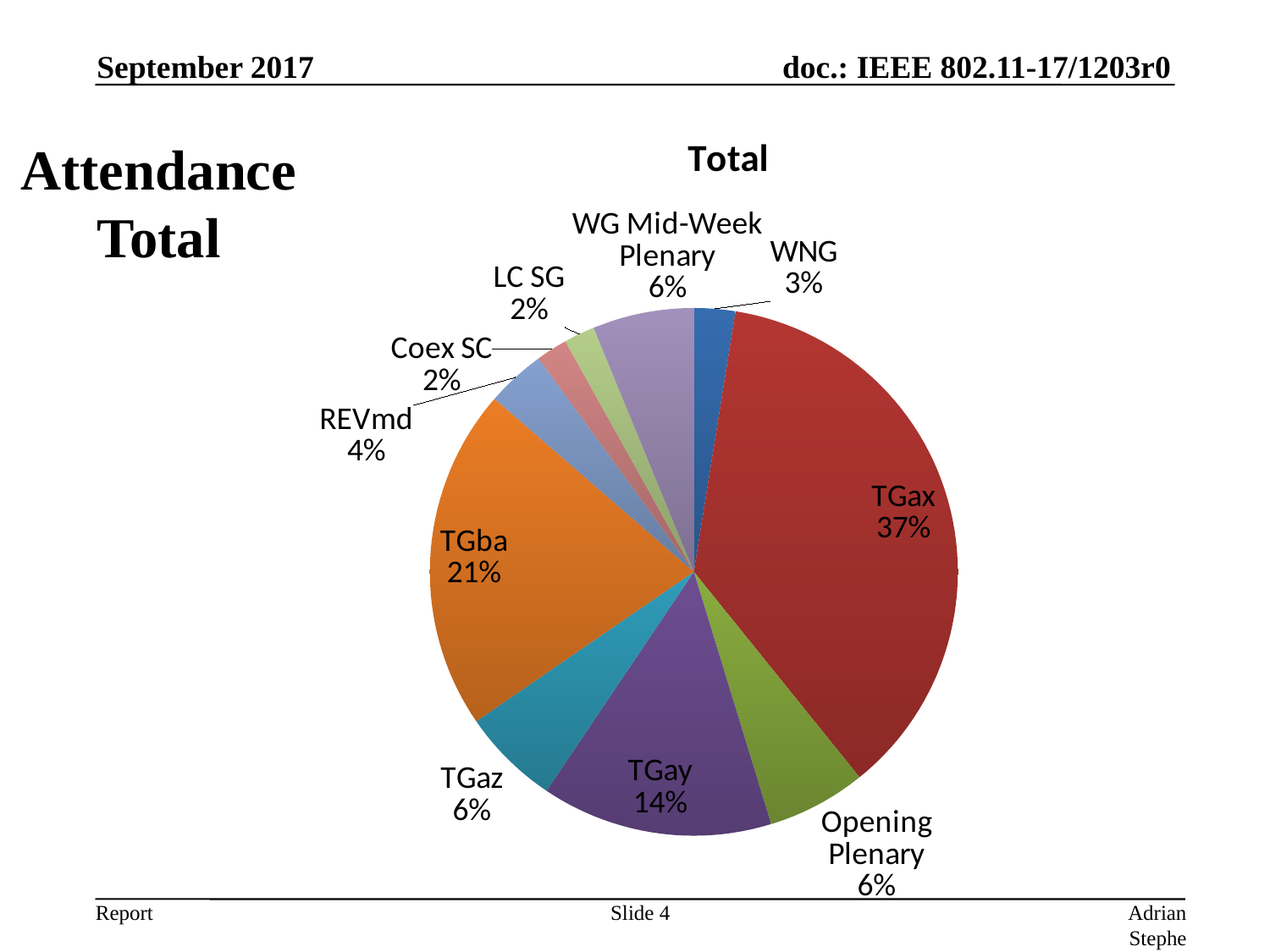

September 2017

### Chart:

| Category | Total |
|---|---|
| WNG | 75.0 |
| TGax | 1088.0 |
| Opening Plenary | 180.0 |
| TGay | 420.0 |
| TGaz | 178.0 |
| TGba | 622.0 |
| REVmd | 107.0 |
| Coex SC | 57.0 |
| LC SG | 56.0 |
| WG Mid-Week Plenary | 184.0 |
# Attendance Total
Slide 4
Adrian Stephens, Intel Corporation